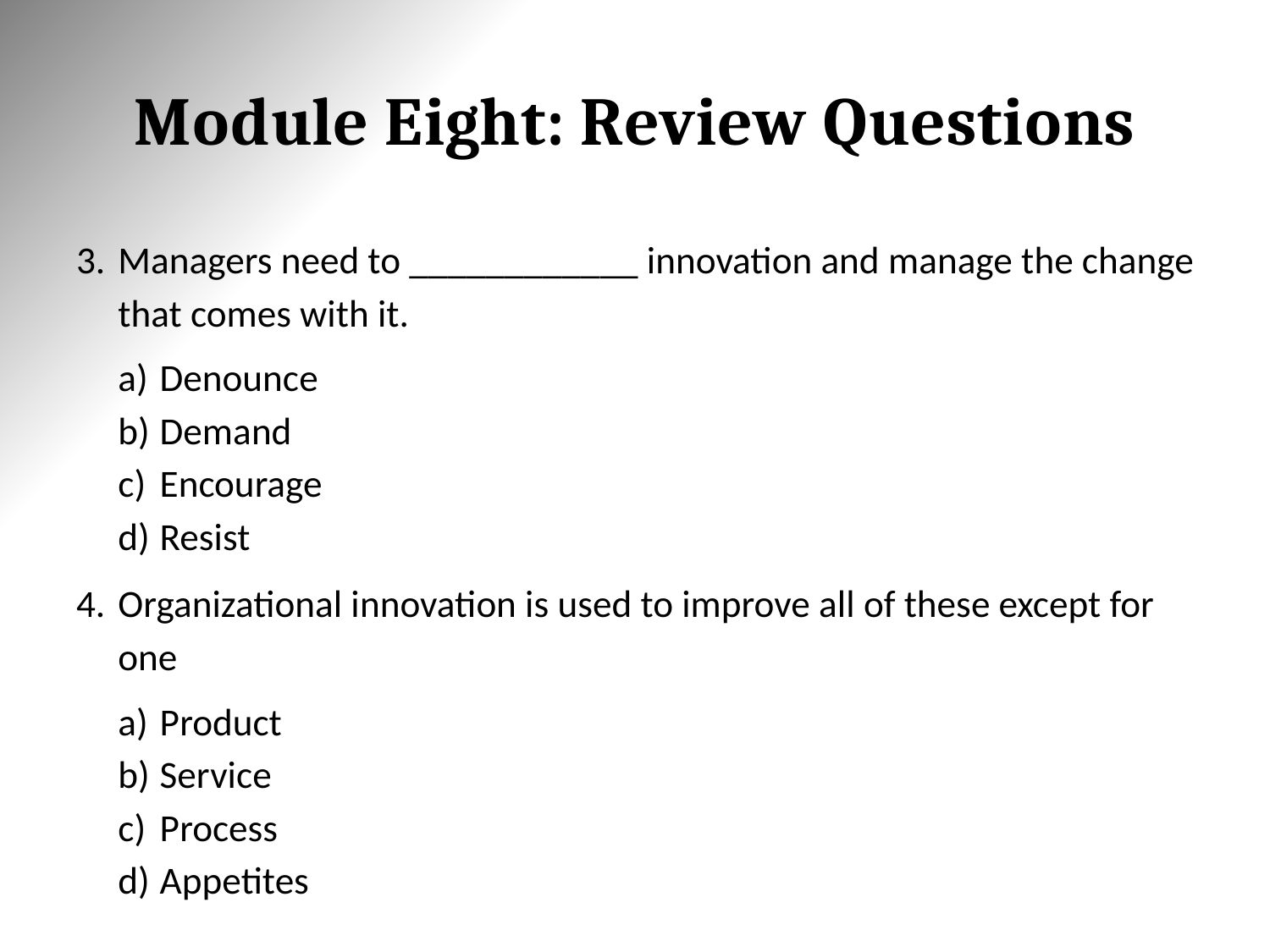

# Module Eight: Review Questions
Managers need to ____________ innovation and manage the change that comes with it.
Denounce
Demand
Encourage
Resist
Organizational innovation is used to improve all of these except for one
Product
Service
Process
Appetites